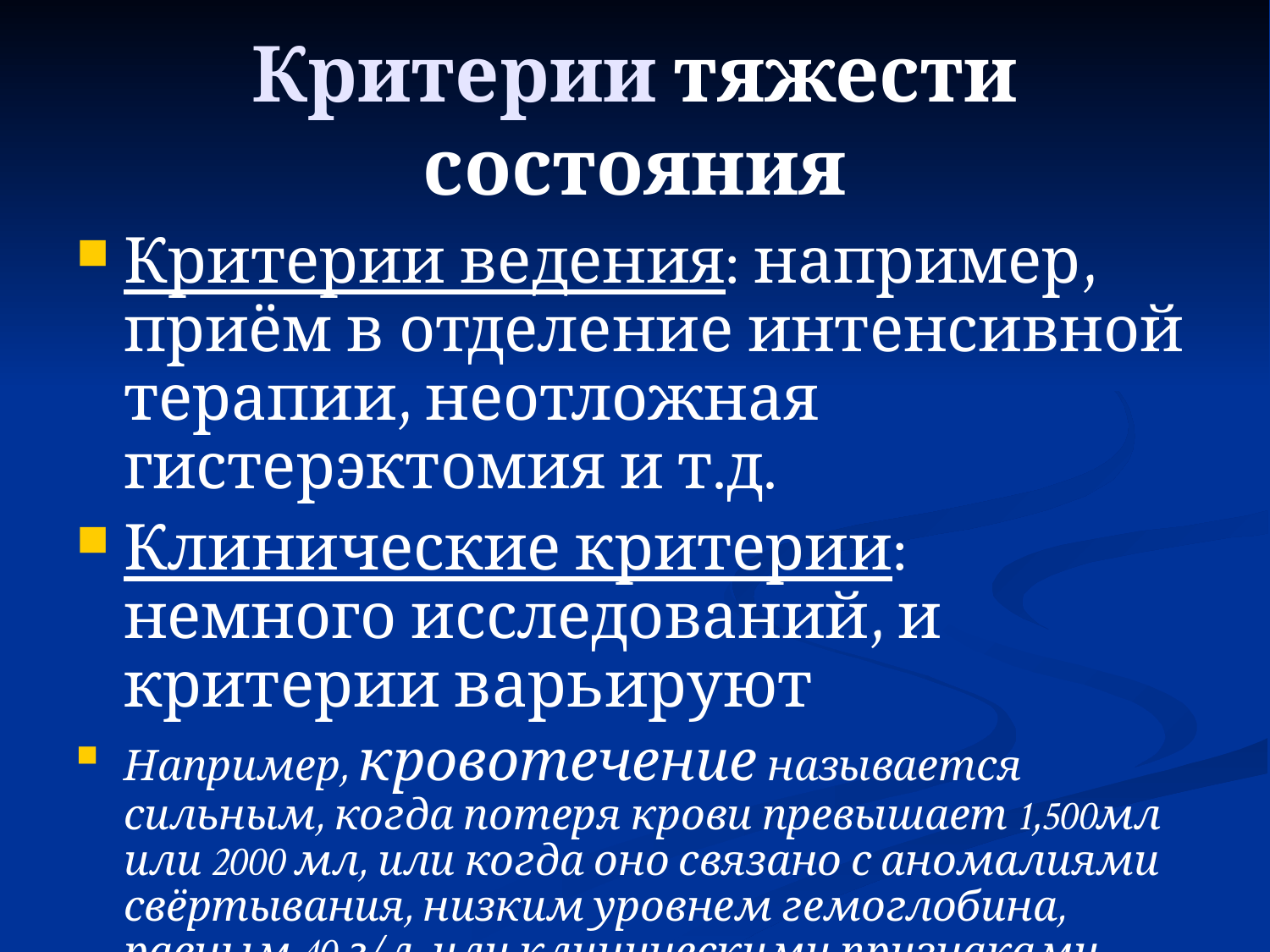

# Критерии тяжести состояния

Критерии ведения: например, приём в отделение интенсивной терапии, неотложная гистерэктомия и т.д.
Клинические критерии: немного исследований, и критерии варьируют
Например, кровотечение называется сильным, когда потеря крови превышает 1,500мл или 2000 мл, или когда оно связано с аномалиями свёртывания, низким уровнем гемоглобина, равным 40 г/л, или клиническими признаками шока.